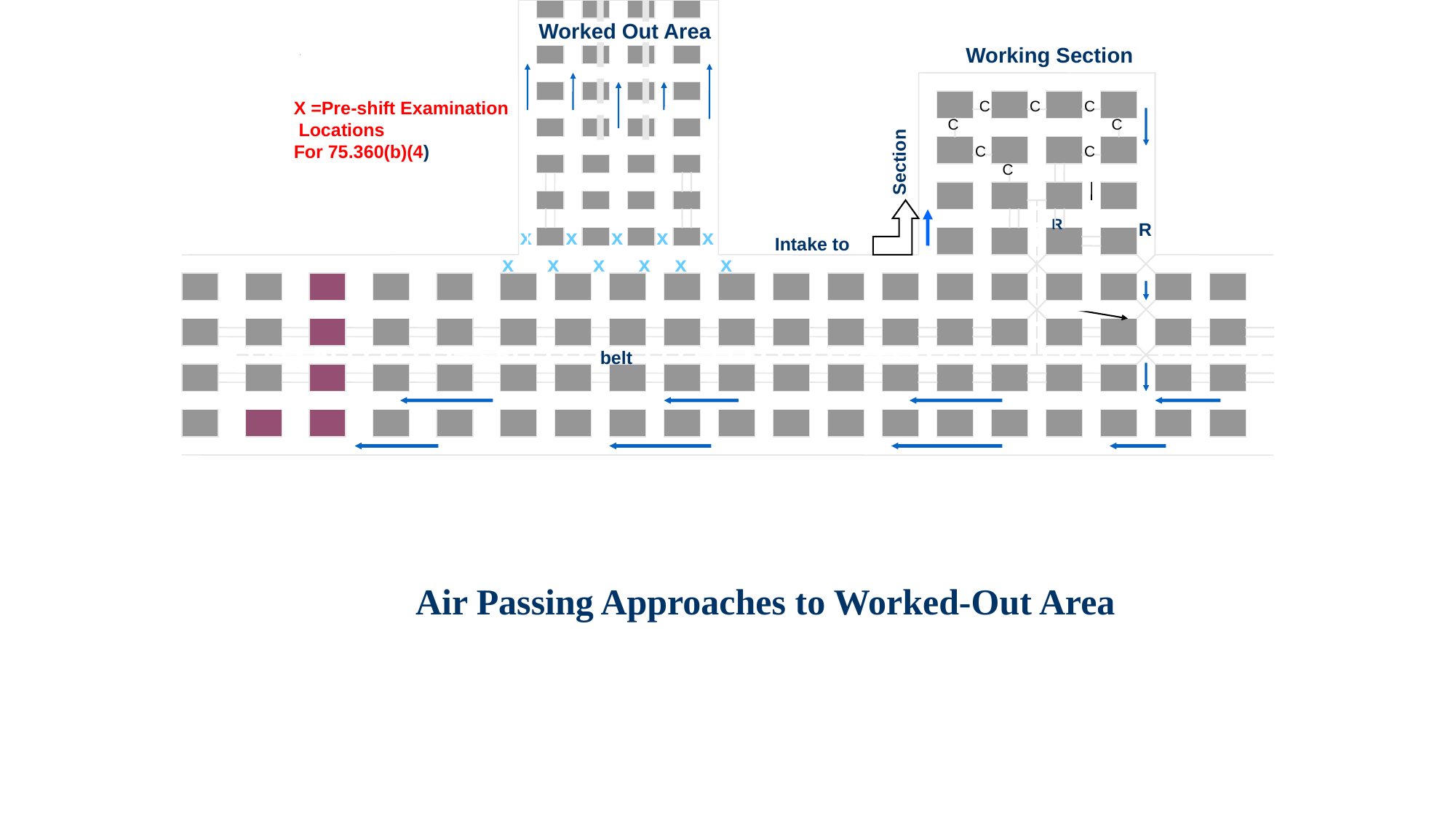

Worked Out Area
Working Section

X =Pre-shift Examination
 Locations
For 75.360(b)(4)
 C
C
C

C
C

C
C
Section

C

 R

 R
x

x

x

x

x

Intake to

x
x
x
x
x
x

belt

Air Passing Approaches to Worked-Out Area